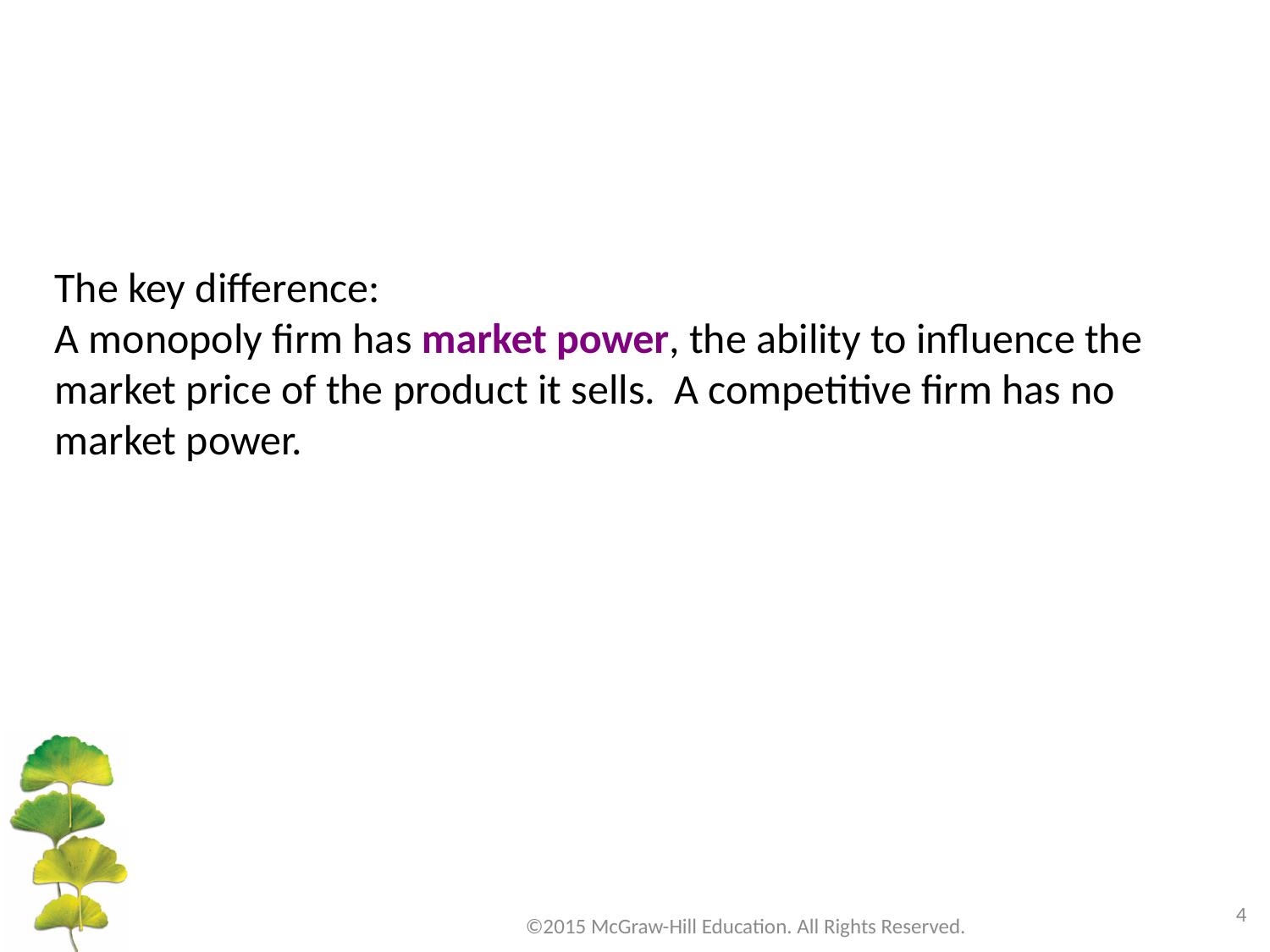

The key difference:
A monopoly firm has market power, the ability to influence the market price of the product it sells.  A competitive firm has no market power.
4
©2015 McGraw-Hill Education. All Rights Reserved.